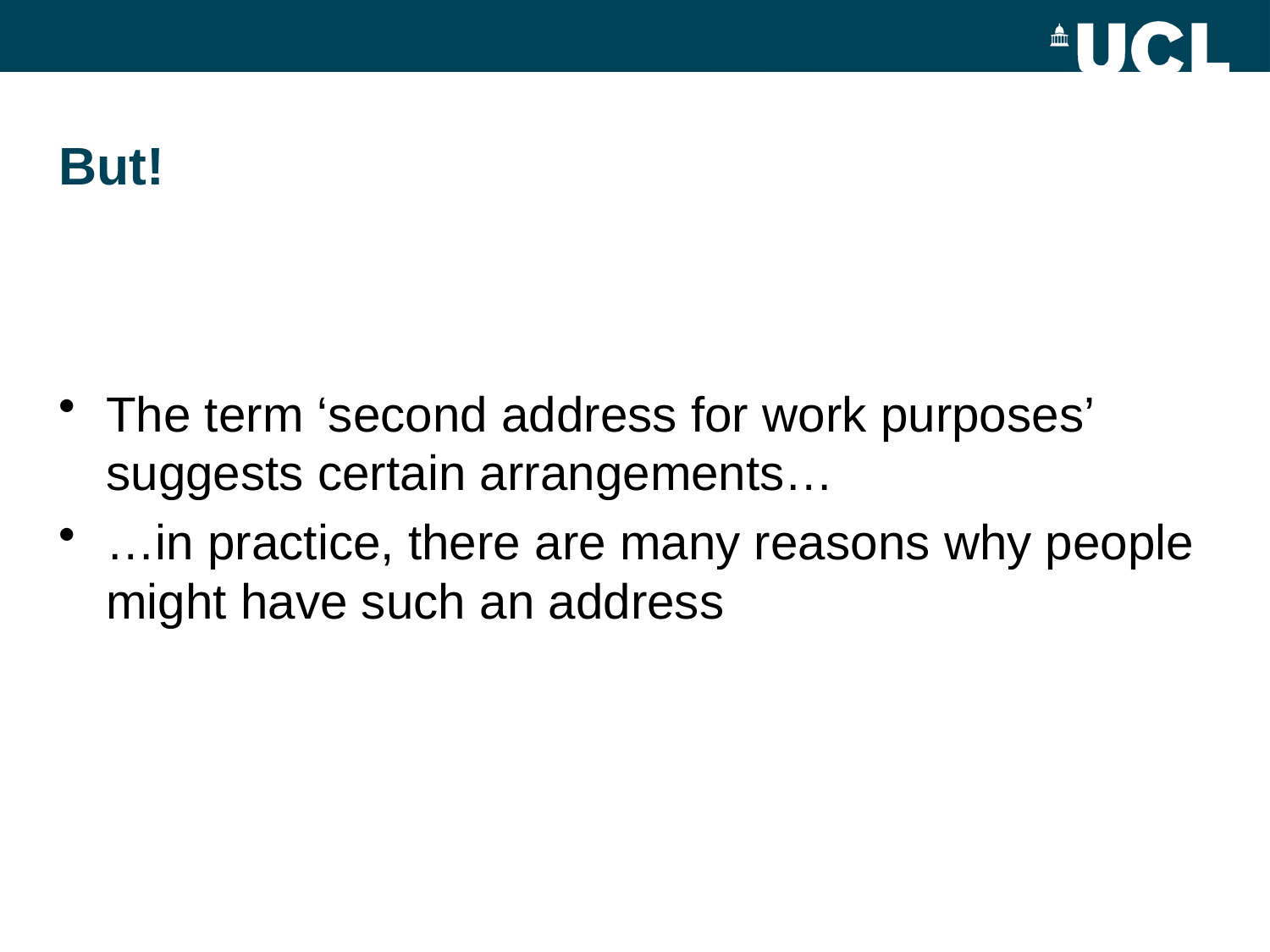

# But!
The term ‘second address for work purposes’ suggests certain arrangements…
…in practice, there are many reasons why people might have such an address